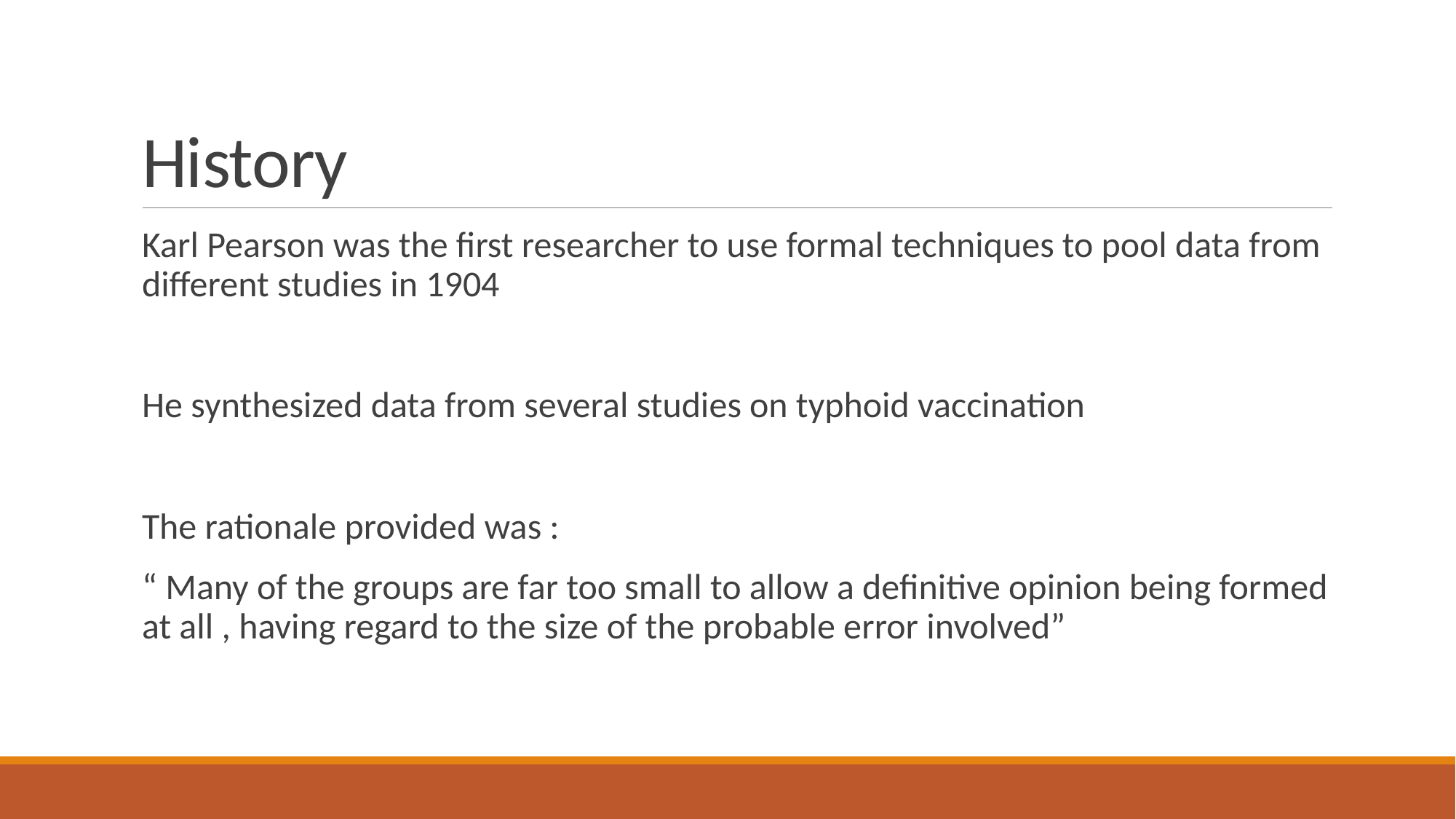

# History
Karl Pearson was the first researcher to use formal techniques to pool data from different studies in 1904

He synthesized data from several studies on typhoid vaccination

The rationale provided was :
“ Many of the groups are far too small to allow a definitive opinion being formed at all , having regard to the size of the probable error involved”